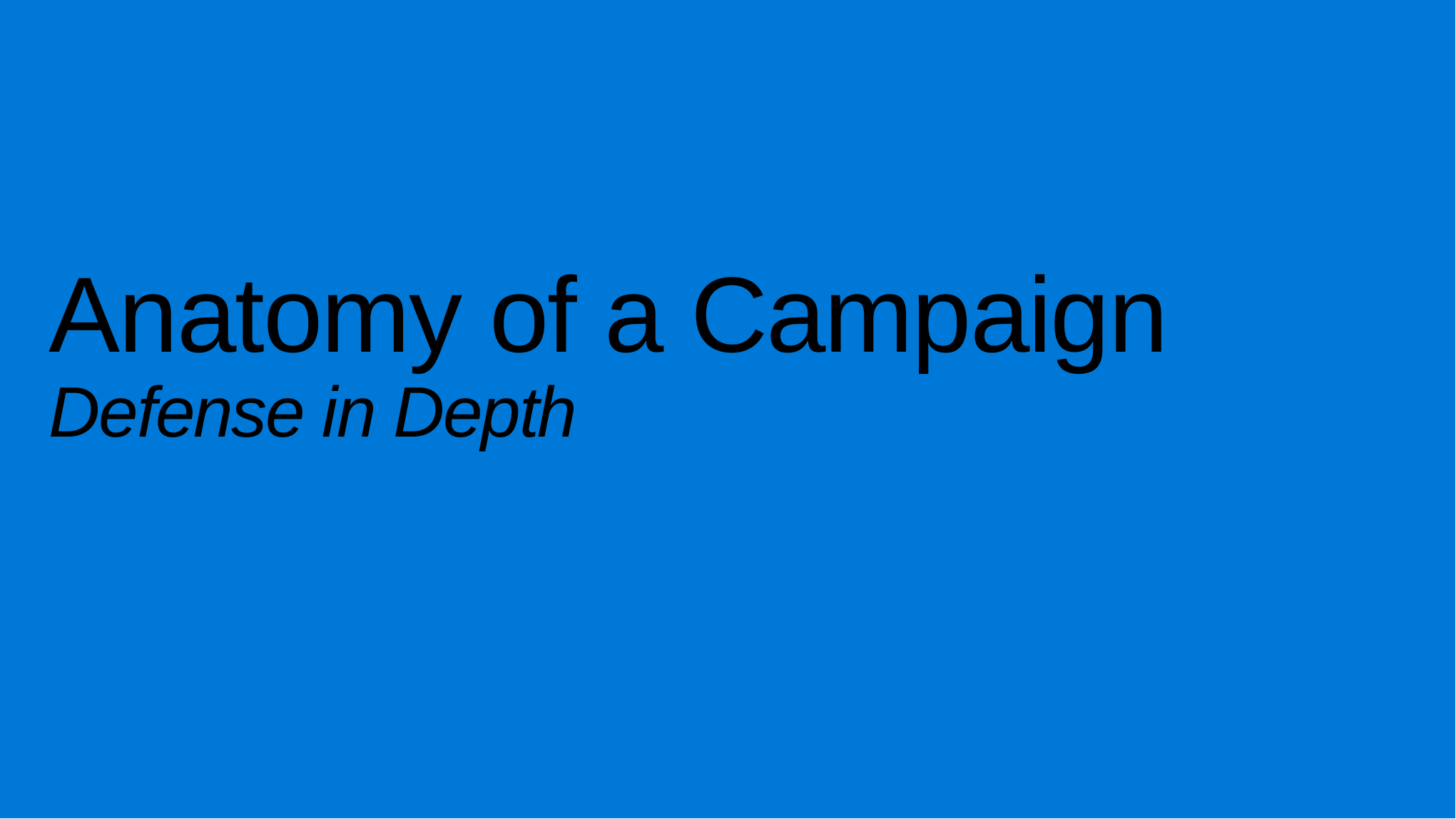

# Anatomy of a Campaign Defense in Depth